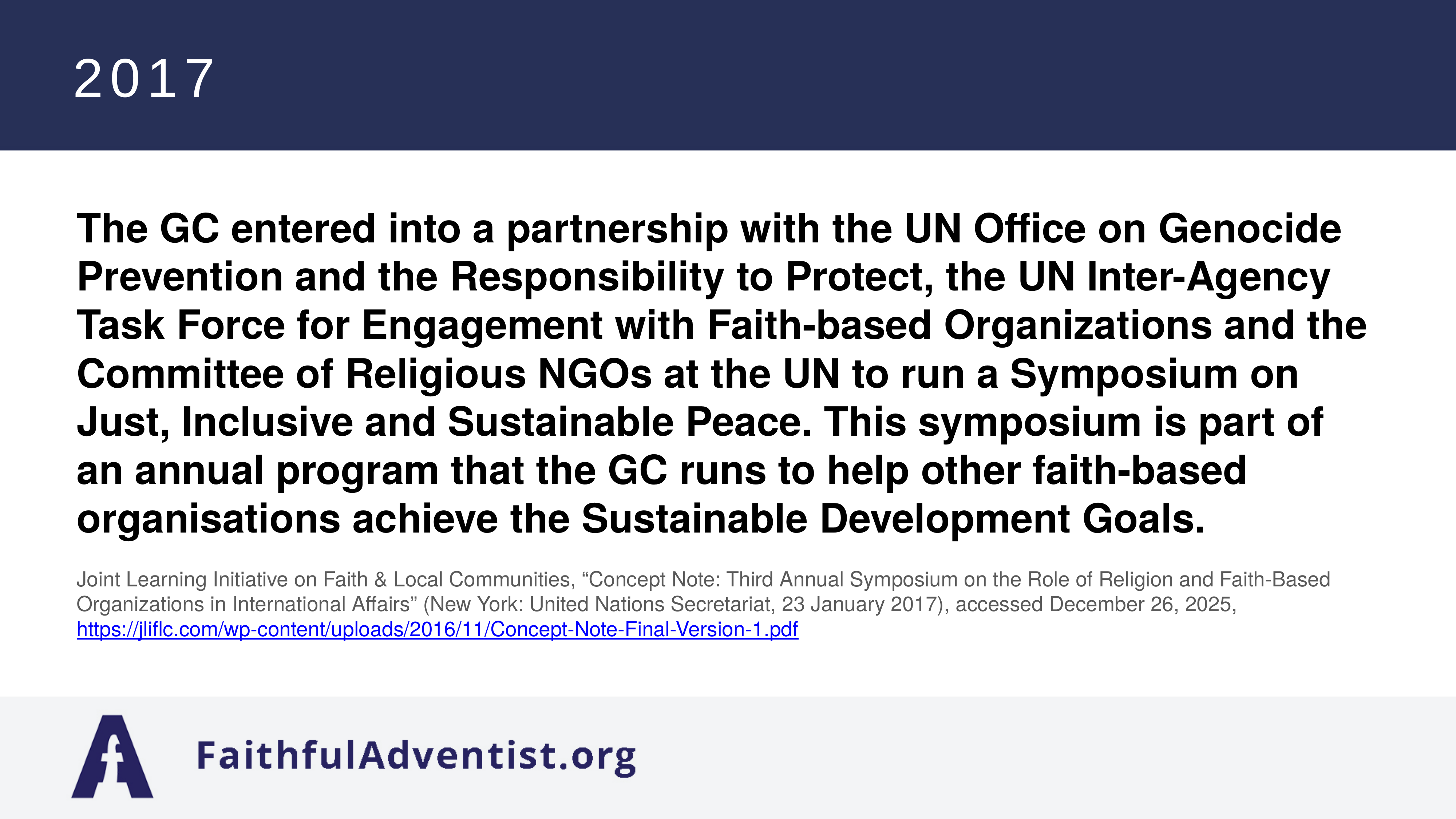

# 2017
The GC entered into a partnership with the UN Office on Genocide Prevention and the Responsibility to Protect, the UN Inter-Agency Task Force for Engagement with Faith-based Organizations and the Committee of Religious NGOs at the UN to run a Symposium on Just, Inclusive and Sustainable Peace. This symposium is part of an annual program that the GC runs to help other faith-based organisations achieve the Sustainable Development Goals.

Joint Learning Initiative on Faith & Local Communities, “Concept Note: Third Annual Symposium on the Role of Religion and Faith-Based Organizations in International Affairs” (New York: United Nations Secretariat, 23 January 2017), accessed December 26, 2025, https://jliflc.com/wp-content/uploads/2016/11/Concept-Note-Final-Version-1.pdf